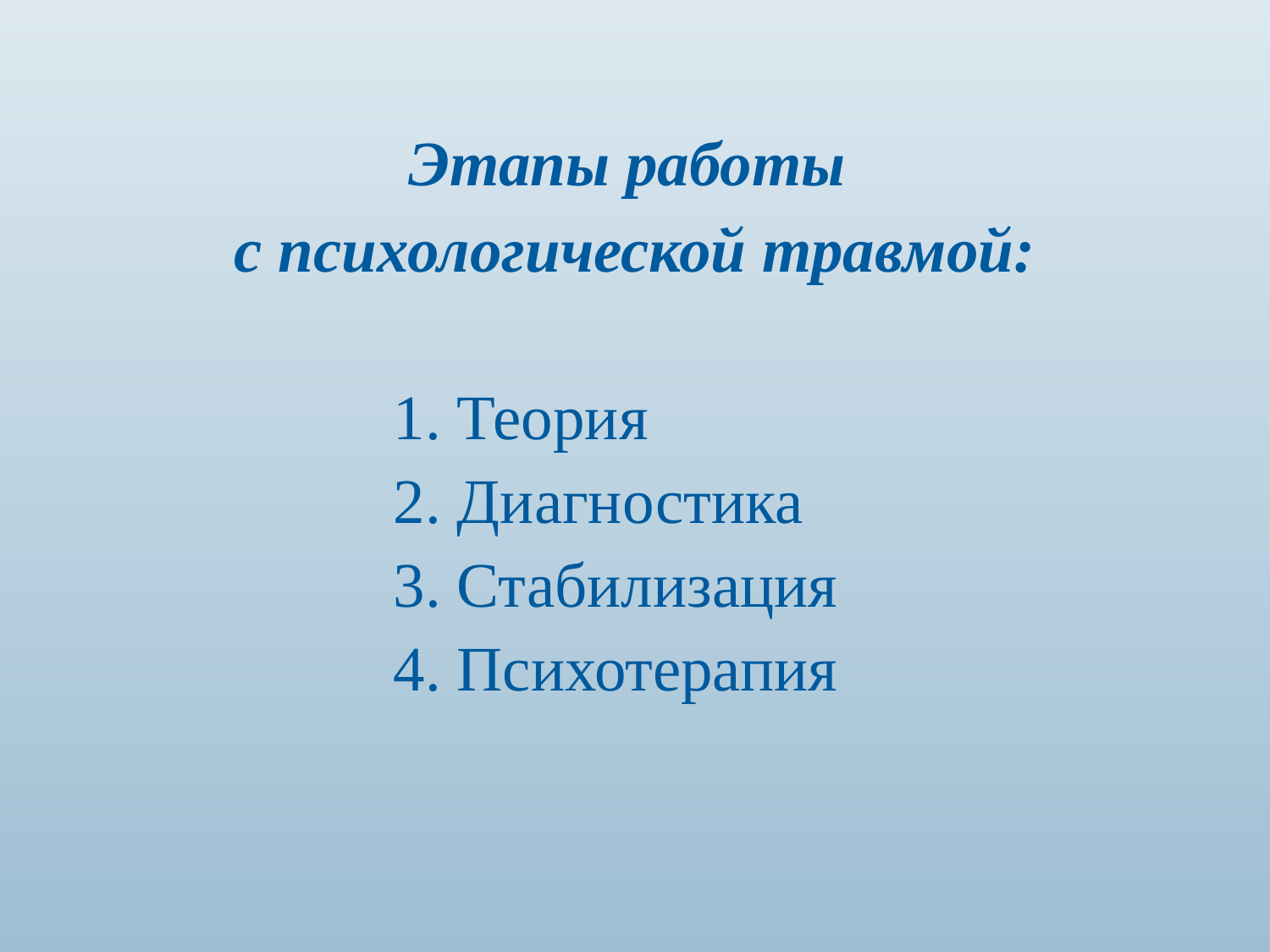

Этапы работы
с психологической травмой:

1. Теория
2. Диагностика
3. Стабилизация
4. Психотерапия